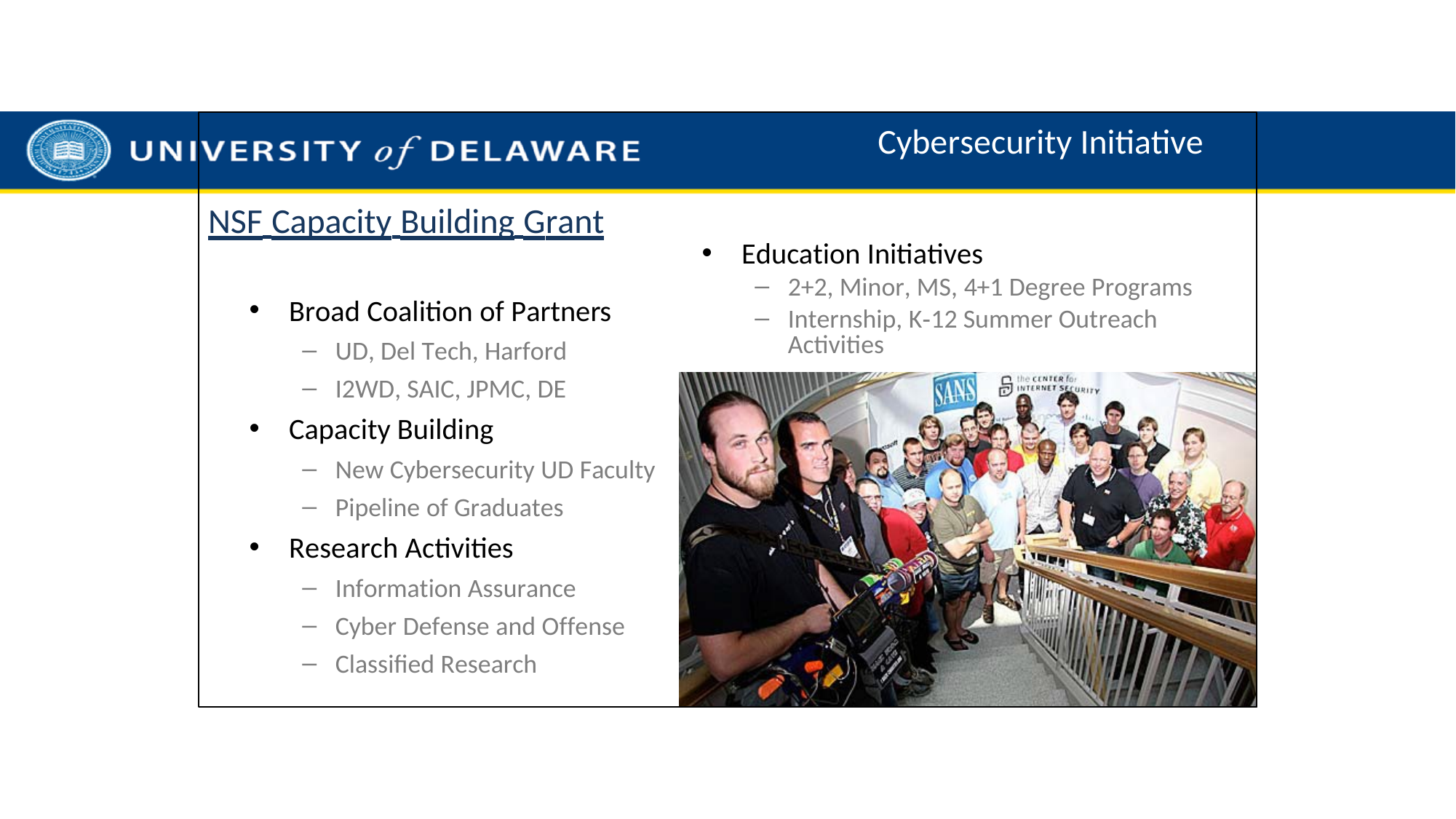

# Cybersecurity Initiative

NSF Capacity Building Grant

Broad Coalition of Partners
UD, Del Tech, Harford
I2WD, SAIC, JPMC, DE
Capacity Building
New Cybersecurity UD Faculty
Pipeline of Graduates
Research Activities
Information Assurance
Cyber Defense and Offense
Classified Research
Education Initiatives
2+2, Minor, MS, 4+1 Degree Programs
Internship, K‐12 Summer Outreach Activities